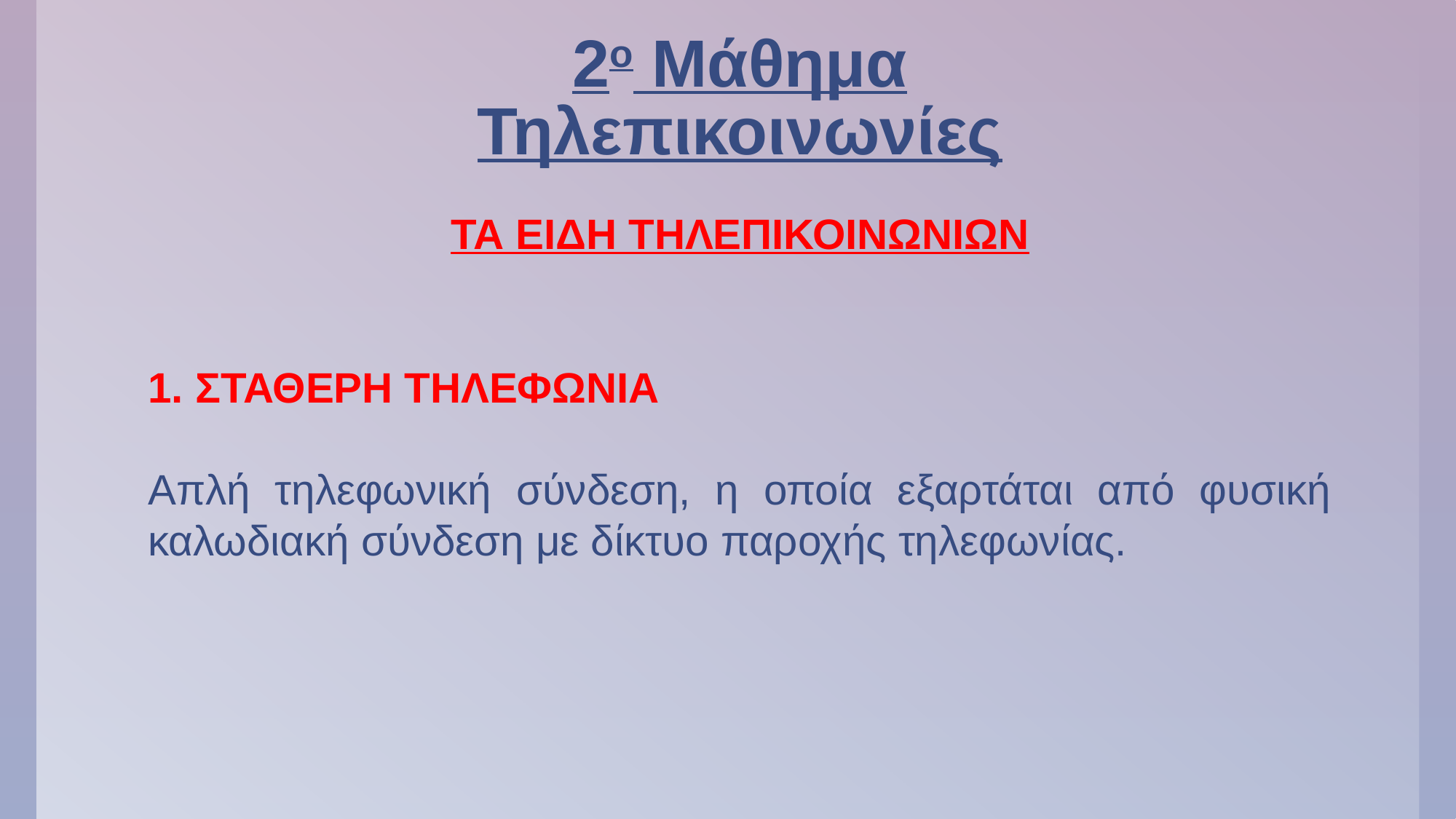

# 2ο Μάθημα Τηλεπικοινωνίες
ΤΑ ΕΙΔΗ ΤΗΛΕΠΙΚΟΙΝΩΝΙΩΝ

1. ΣΤΑΘΕΡΗ ΤΗΛΕΦΩΝΙΑ

Απλή τηλεφωνική σύνδεση, η οποία εξαρτάται από φυσική καλωδιακή σύνδεση με δίκτυο παροχής τηλεφωνίας.